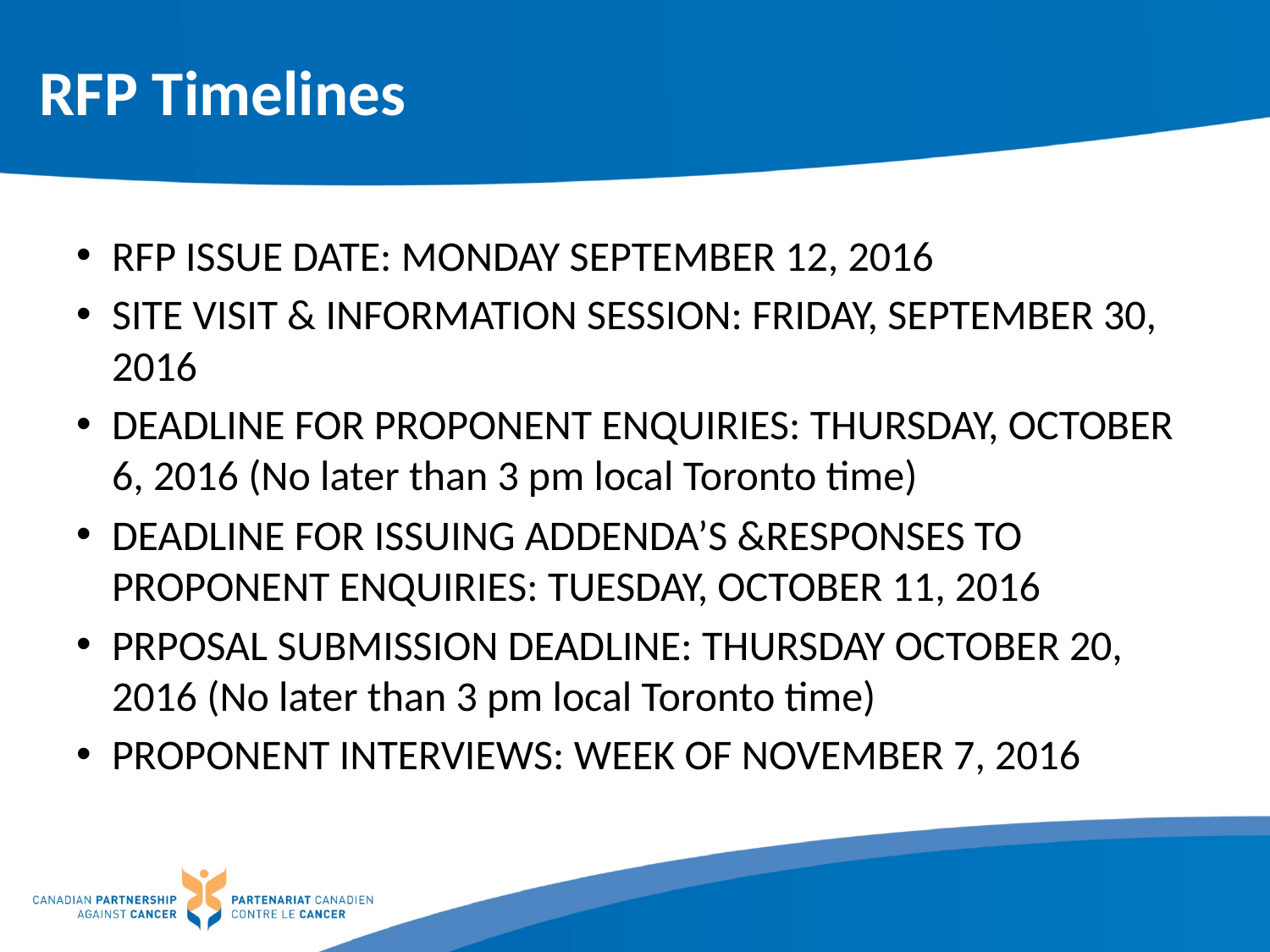

# RFP Timelines
RFP ISSUE DATE: MONDAY SEPTEMBER 12, 2016
SITE VISIT & INFORMATION SESSION: FRIDAY, SEPTEMBER 30, 2016
DEADLINE FOR PROPONENT ENQUIRIES: THURSDAY, OCTOBER 6, 2016 (No later than 3 pm local Toronto time)
DEADLINE FOR ISSUING ADDENDA’S &RESPONSES TO PROPONENT ENQUIRIES: TUESDAY, OCTOBER 11, 2016
PRPOSAL SUBMISSION DEADLINE: THURSDAY OCTOBER 20, 2016 (No later than 3 pm local Toronto time)
PROPONENT INTERVIEWS: WEEK OF NOVEMBER 7, 2016